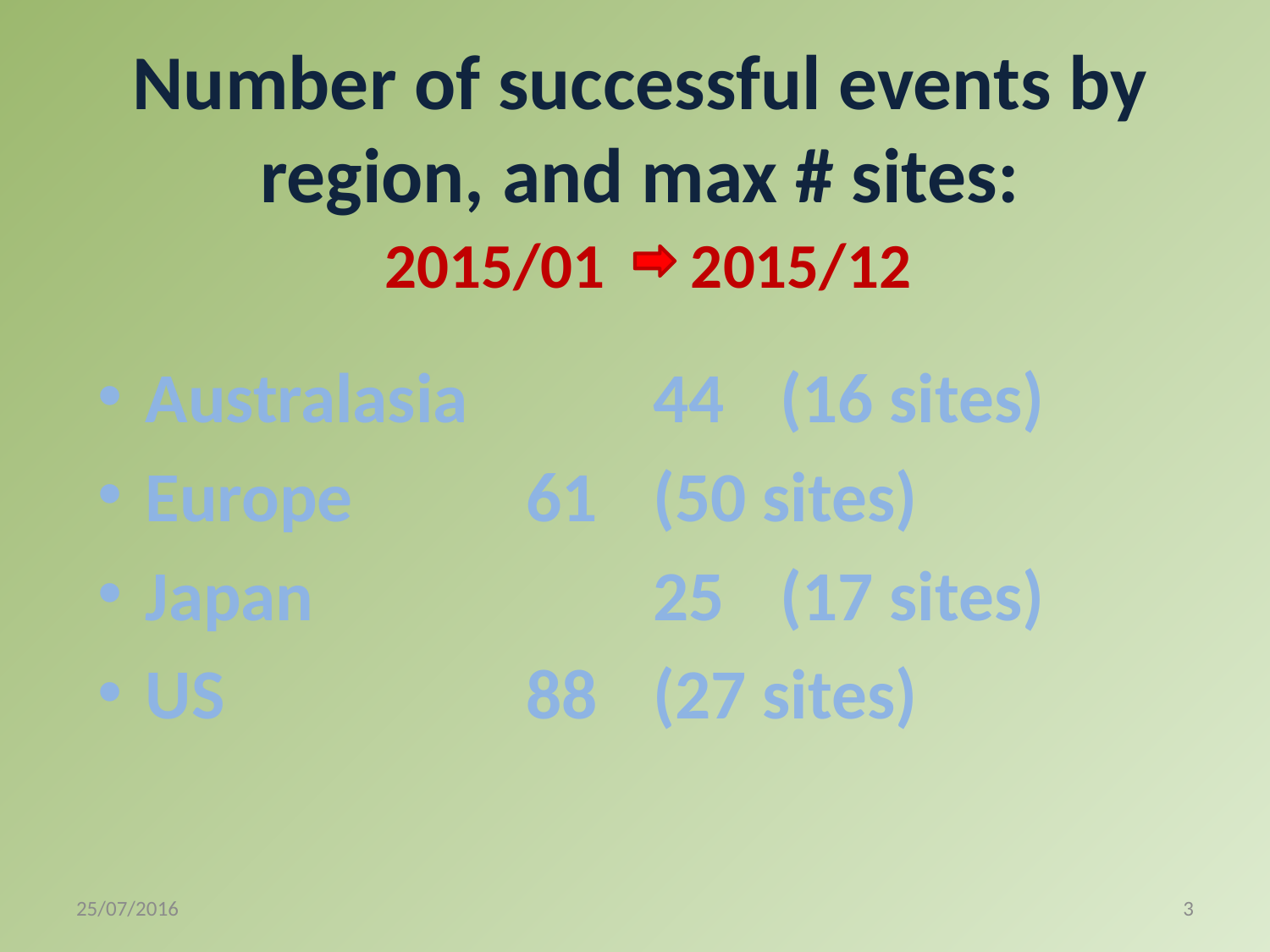

# Number of successful events by region, and max # sites: 2015/01      2015/12

Australasia		44	(16 sites)
Europe		61	(50 sites)
Japan			25	(17 sites)
US			88	(27 sites)

25/07/2016
3